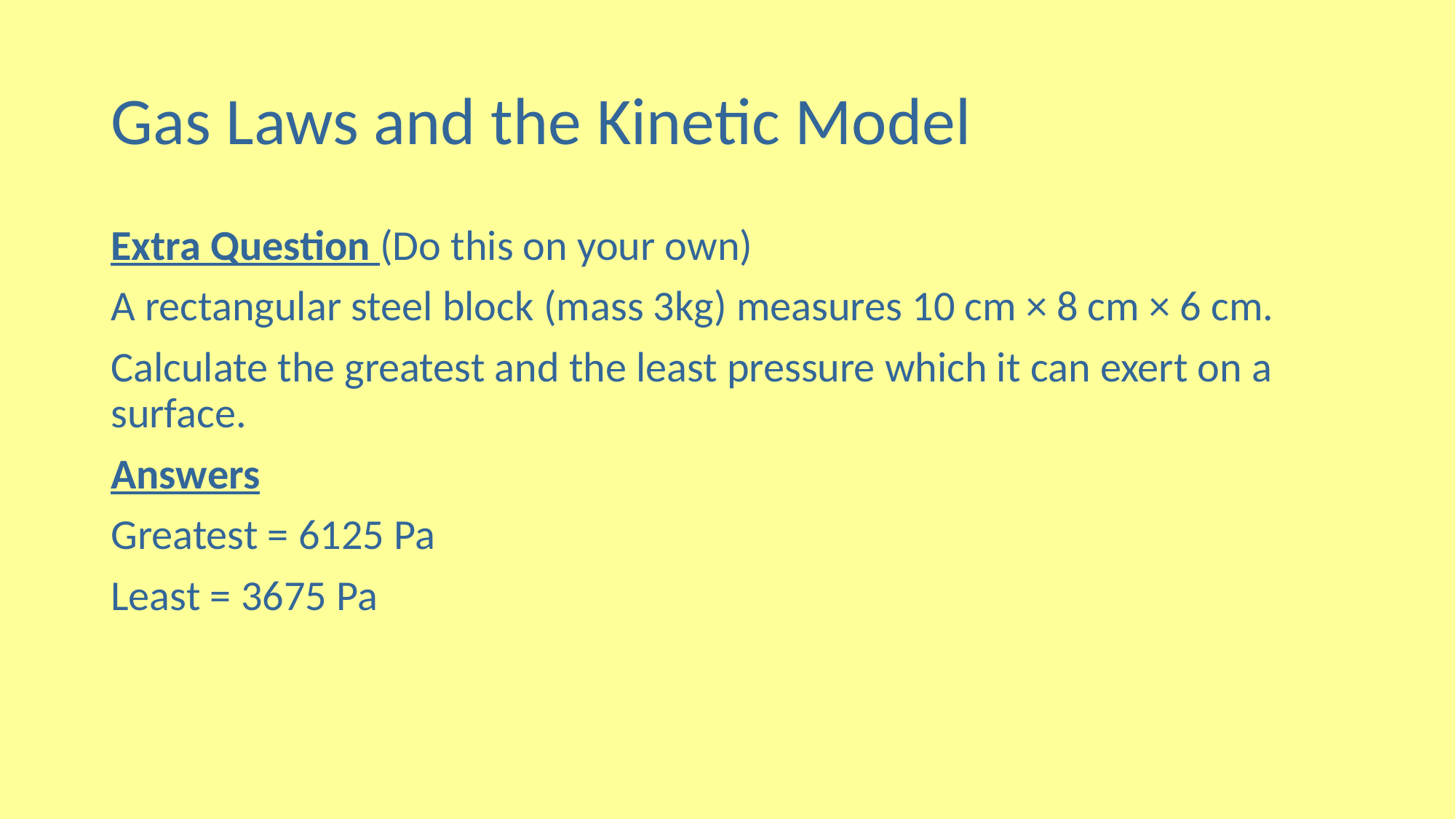

# Gas Laws and the Kinetic Model
Extra Question (Do this on your own)
A rectangular steel block (mass 3kg) measures 10 cm × 8 cm × 6 cm.
Calculate the greatest and the least pressure which it can exert on a surface.
Answers
Greatest = 6125 Pa
Least = 3675 Pa